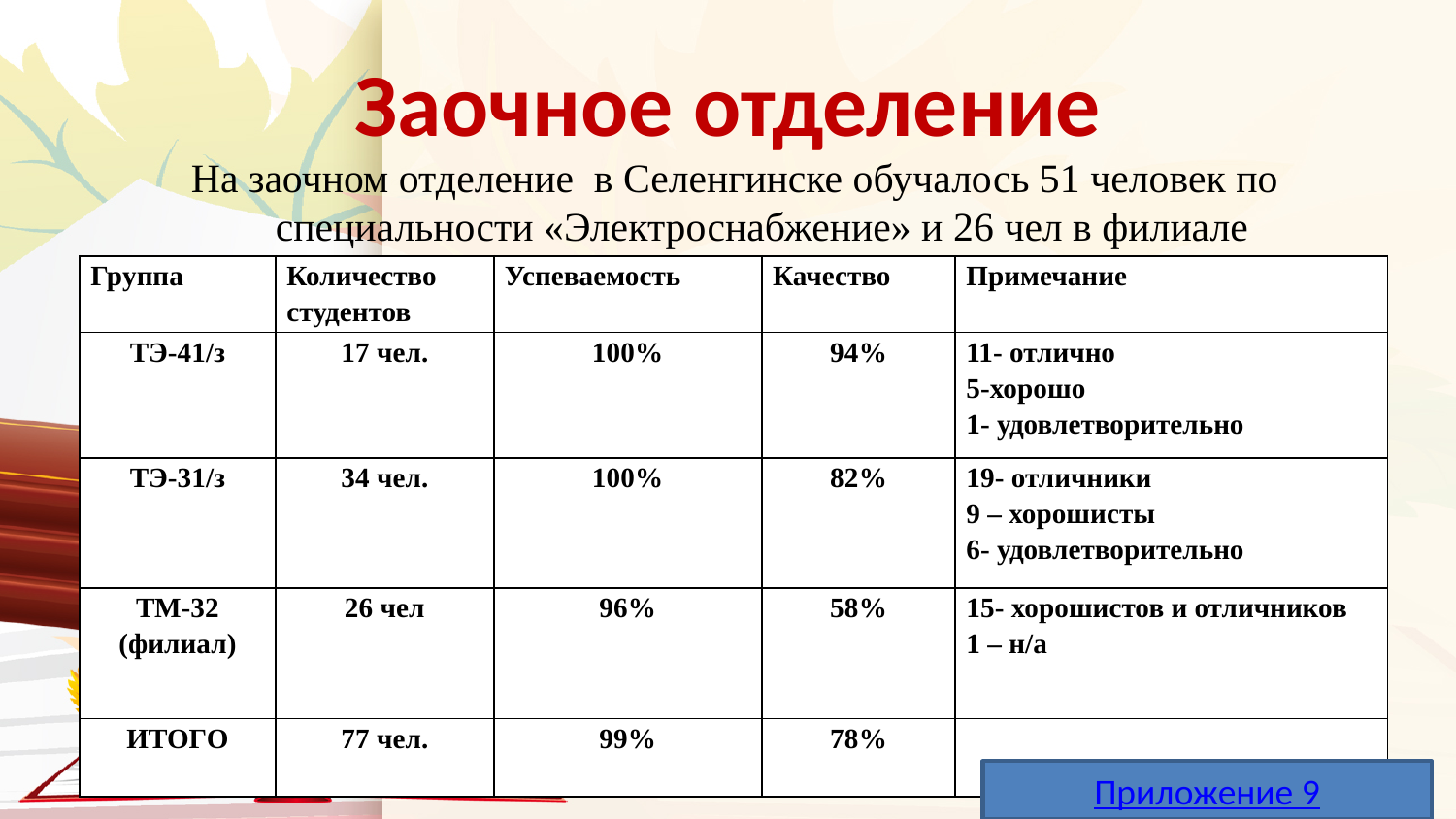

# Заочное отделение
На заочном отделение  в Селенгинске обучалось 51 человек по специальности «Электроснабжение» и 26 чел в филиале

| Группа | Количество студентов | Успеваемость | Качество | Примечание |
| --- | --- | --- | --- | --- |
| ТЭ-41/з | 17 чел. | 100% | 94% | 11- отлично 5-хорошо 1- удовлетворительно |
| ТЭ-31/з | 34 чел. | 100% | 82% | 19- отличники 9 – хорошисты 6- удовлетворительно |
| ТМ-32 (филиал) | 26 чел | 96% | 58% | 15- хорошистов и отличников 1 – н/а |
| ИТОГО | 77 чел. | 99% | 78% |  |
Приложение 9